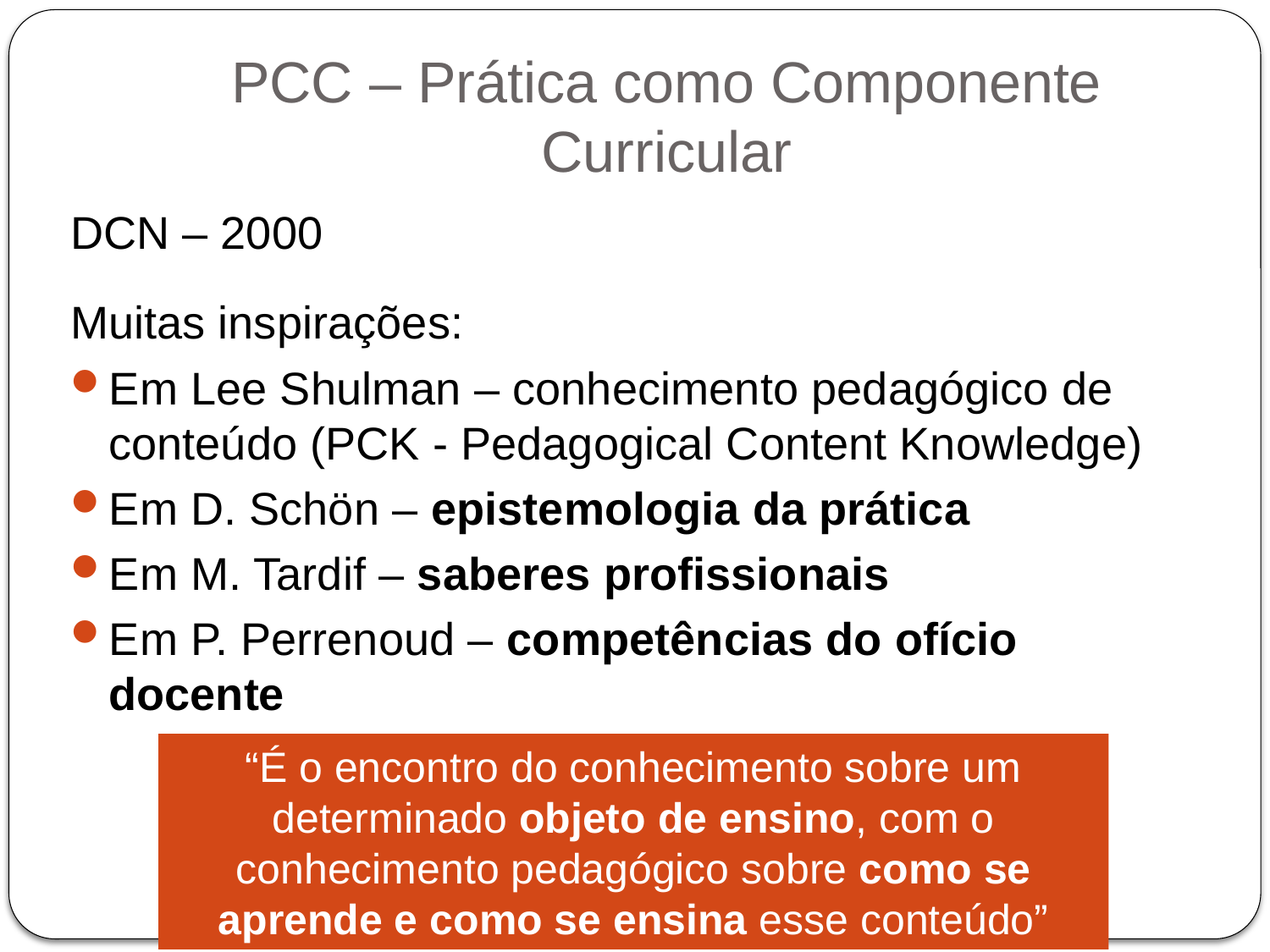

# PCC – Prática como Componente Curricular
DCN – 2000

Muitas inspirações:
Em Lee Shulman – conhecimento pedagógico de conteúdo (PCK - Pedagogical Content Knowledge)
Em D. Schön – epistemologia da prática
Em M. Tardif – saberes profissionais
Em P. Perrenoud – competências do ofício docente

“É o encontro do conhecimento sobre um determinado objeto de ensino, com o conhecimento pedagógico sobre como se aprende e como se ensina esse conteúdo”